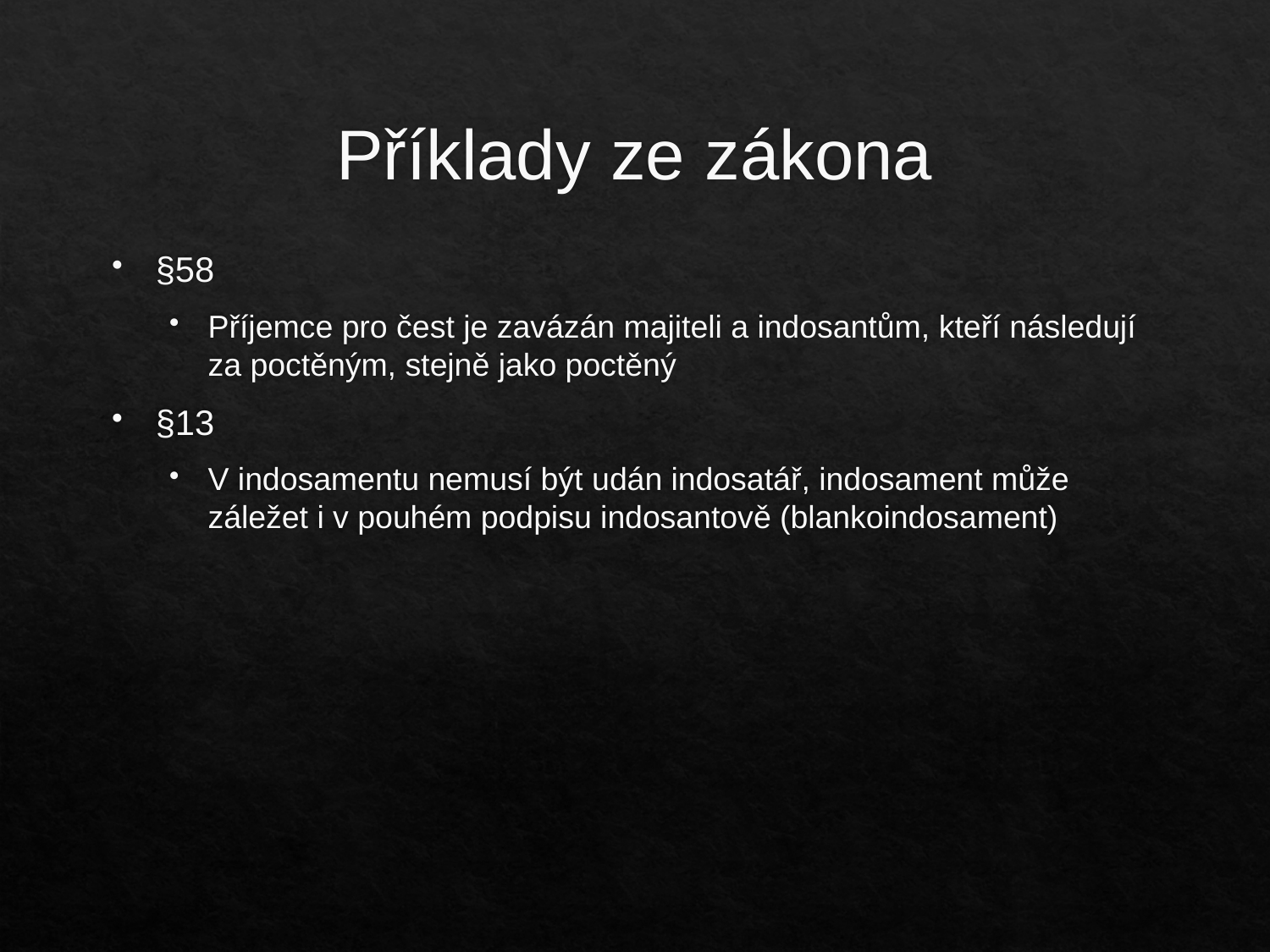

# Příklady ze zákona
§58
Příjemce pro čest je zavázán majiteli a indosantům, kteří následují za poctěným, stejně jako poctěný
§13
V indosamentu nemusí být udán indosatář, indosament může záležet i v pouhém podpisu indosantově (blankoindosament)